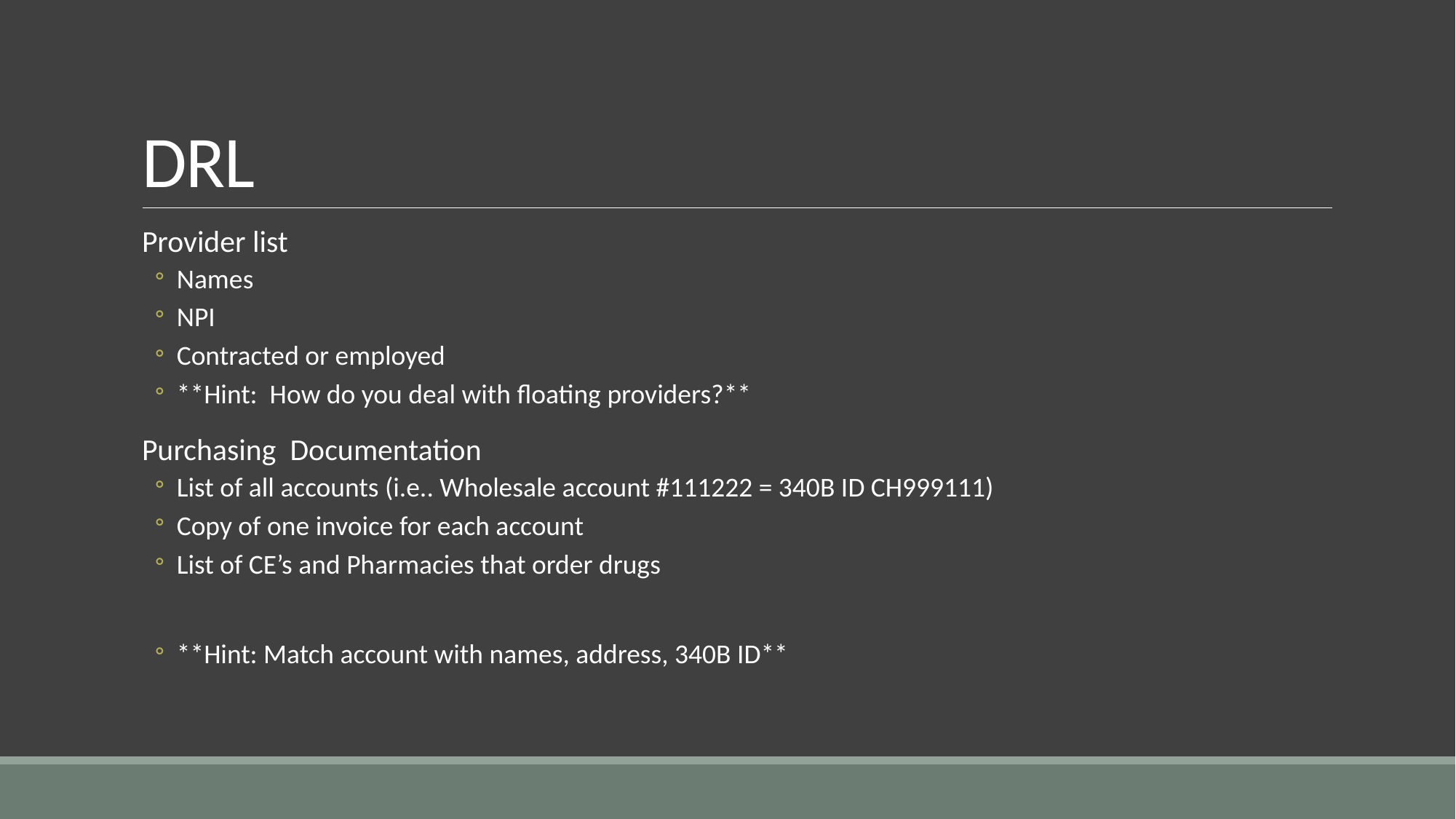

# DRL
Provider list
Names
NPI
Contracted or employed
**Hint:  How do you deal with floating providers?**
Purchasing  Documentation
List of all accounts (i.e.. Wholesale account #111222 = 340B ID CH999111)
Copy of one invoice for each account
List of CE’s and Pharmacies that order drugs

**Hint: Match account with names, address, 340B ID**